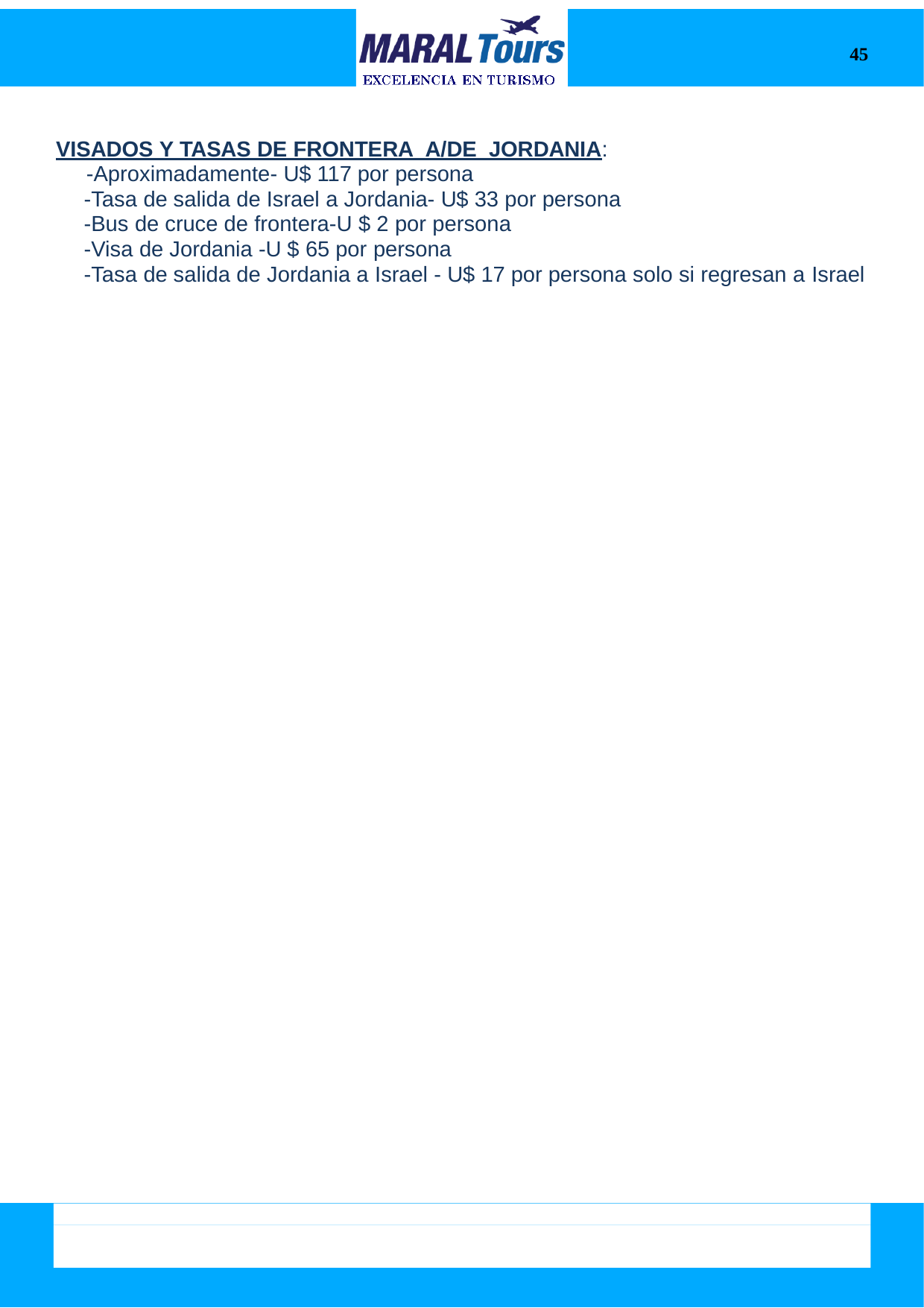

45
VISADOS Y TASAS DE FRONTERA  A/DE  JORDANIA:
-Aproximadamente- U$ 117 por persona
-Tasa de salida de Israel a Jordania- U$ 33 por persona
-Bus de cruce de frontera-U $ 2 por persona
-Visa de Jordania -U $ 65 por persona
-Tasa de salida de Jordania a Israel - U$ 17 por persona solo si regresan a Israel